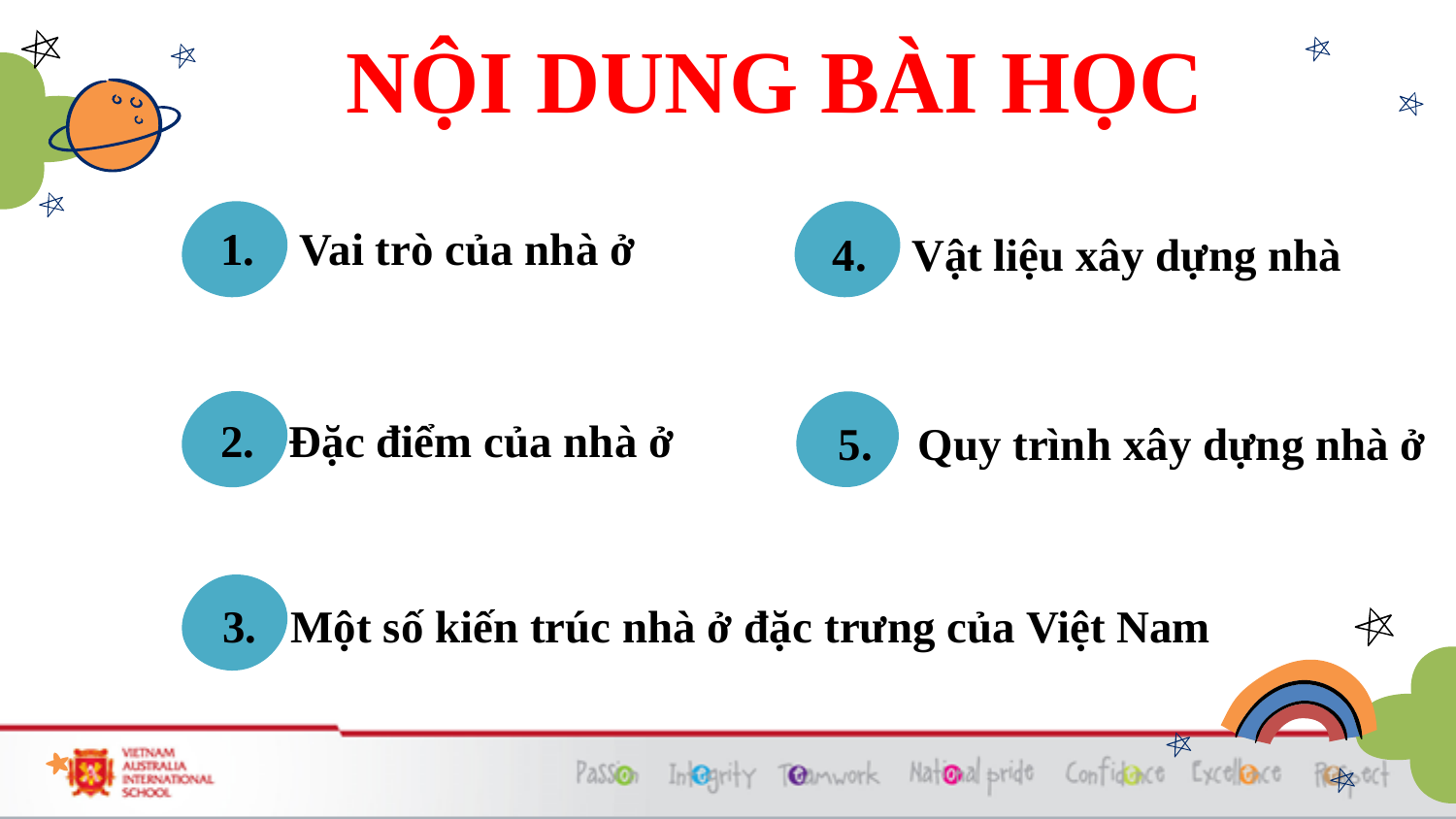

# NỘI DUNG BÀI HỌC
1.    Vai trò của nhà ở
  4.    Vật liệu xây dựng nhà
2.   Đặc điểm của nhà ở

  5.    Quy trình xây dựng nhà ở

3.   Một số kiến trúc nhà ở đặc trưng của Việt Nam